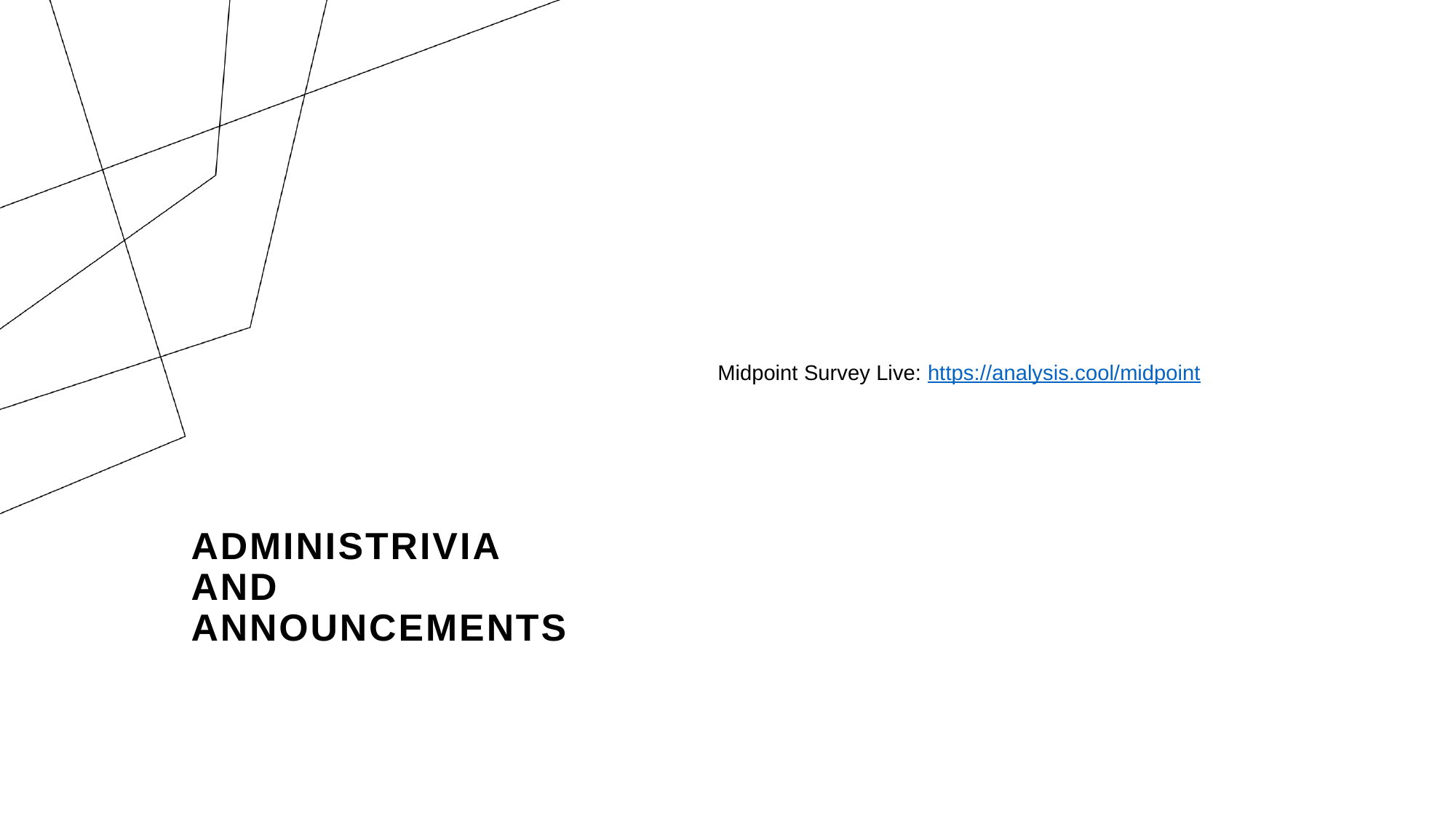

Midpoint Survey Live: https://analysis.cool/midpoint
# Administrivia and Announcements